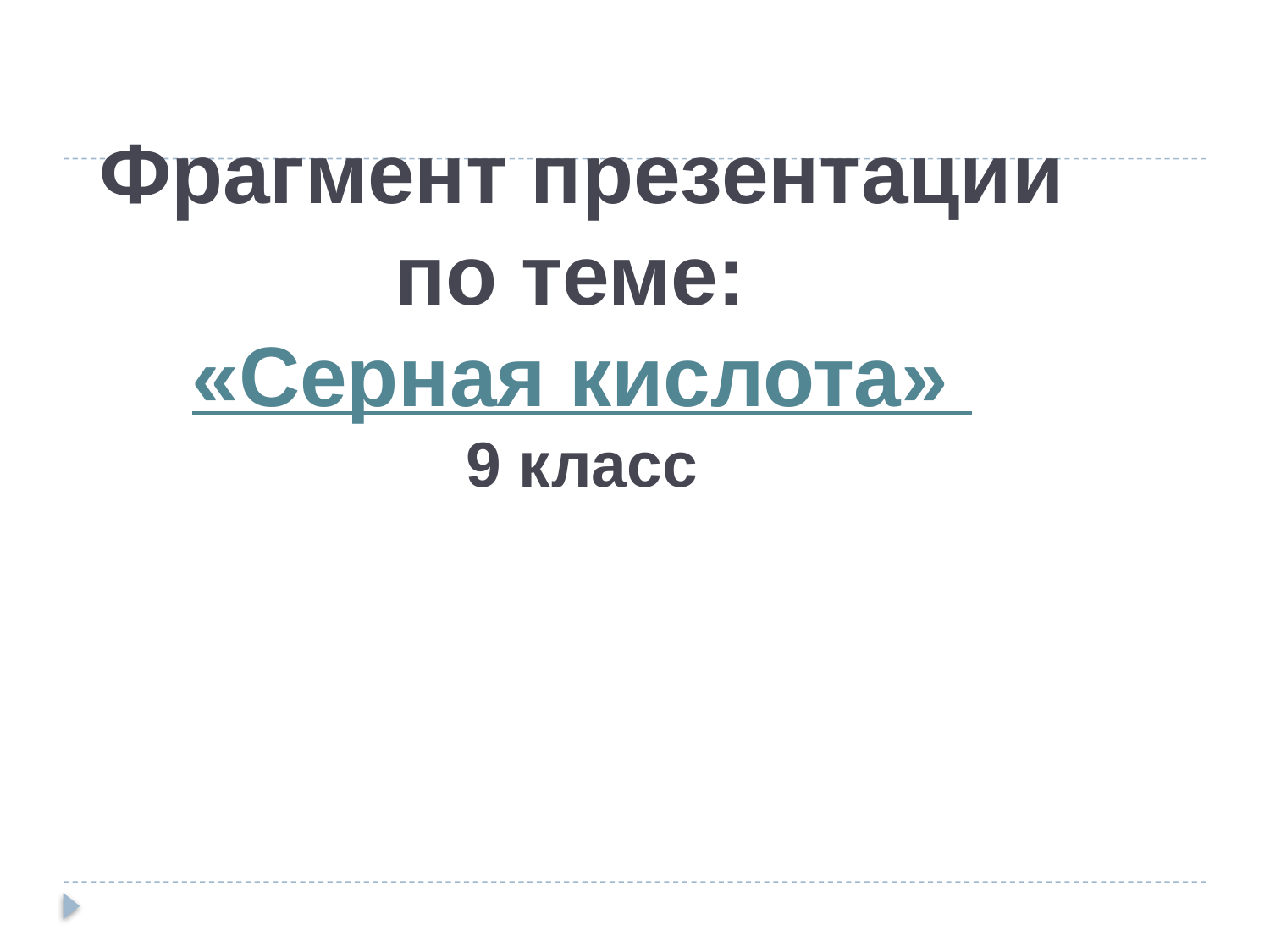

# Фрагмент презентации по теме: «Серная кислота» 9 класс